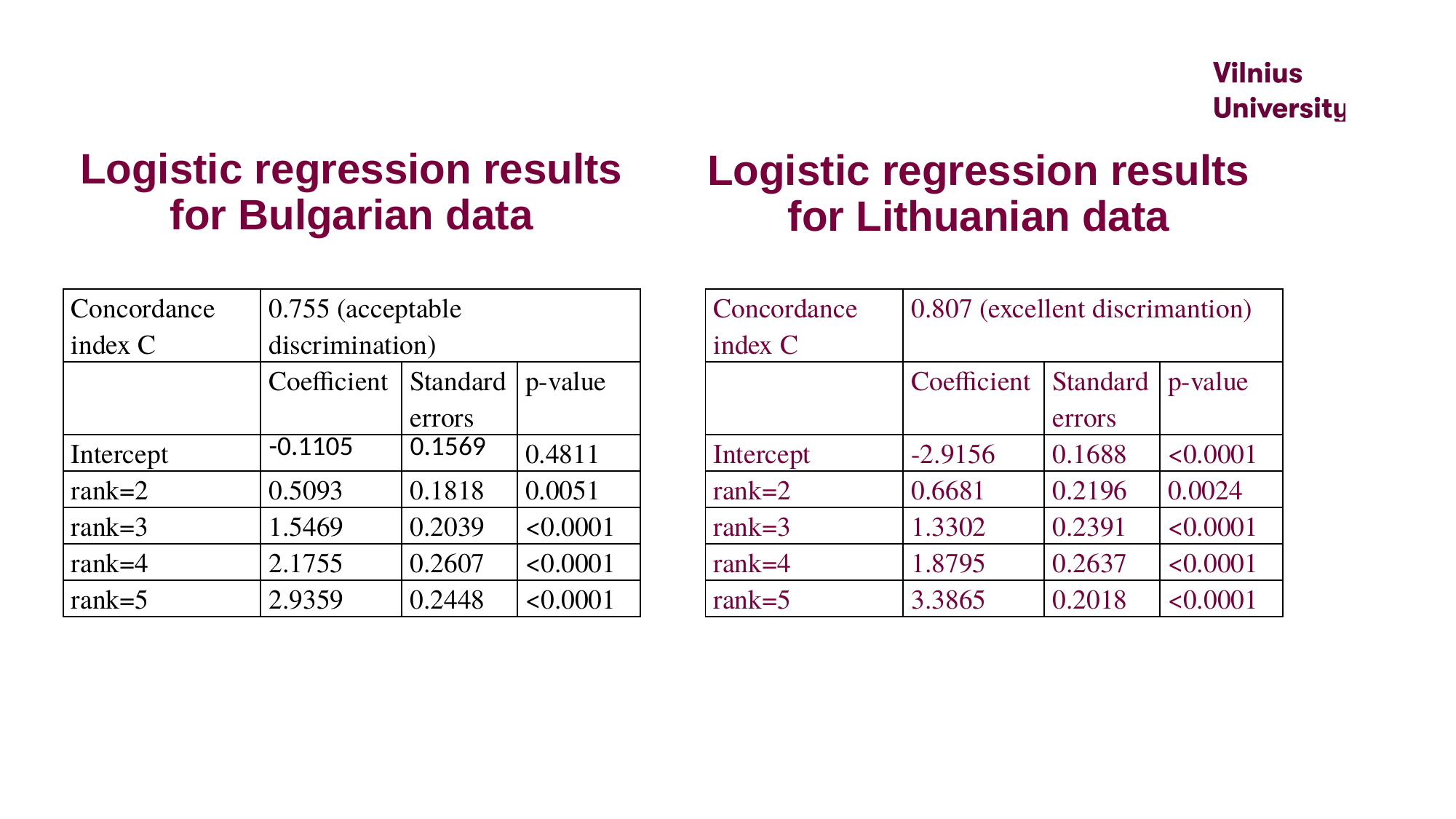

# Logistic regression results for Bulgarian data
Logistic regression results for Lithuanian data
| Concordance index C | 0.755 (acceptable discrimination) |  |  |
| --- | --- | --- | --- |
|  | Coefficient | Standard errors | p-value |
| Intercept | -0.1105 | 0.1569 | 0.4811 |
| rank=2 | 0.5093 | 0.1818 | 0.0051 |
| rank=3 | 1.5469 | 0.2039 | <0.0001 |
| rank=4 | 2.1755 | 0.2607 | <0.0001 |
| rank=5 | 2.9359 | 0.2448 | <0.0001 |
| Concordance index C | 0.807 (excellent discrimantion) |  |  |
| --- | --- | --- | --- |
|  | Coefficient | Standard errors | p-value |
| Intercept | -2.9156 | 0.1688 | <0.0001 |
| rank=2 | 0.6681 | 0.2196 | 0.0024 |
| rank=3 | 1.3302 | 0.2391 | <0.0001 |
| rank=4 | 1.8795 | 0.2637 | <0.0001 |
| rank=5 | 3.3865 | 0.2018 | <0.0001 |